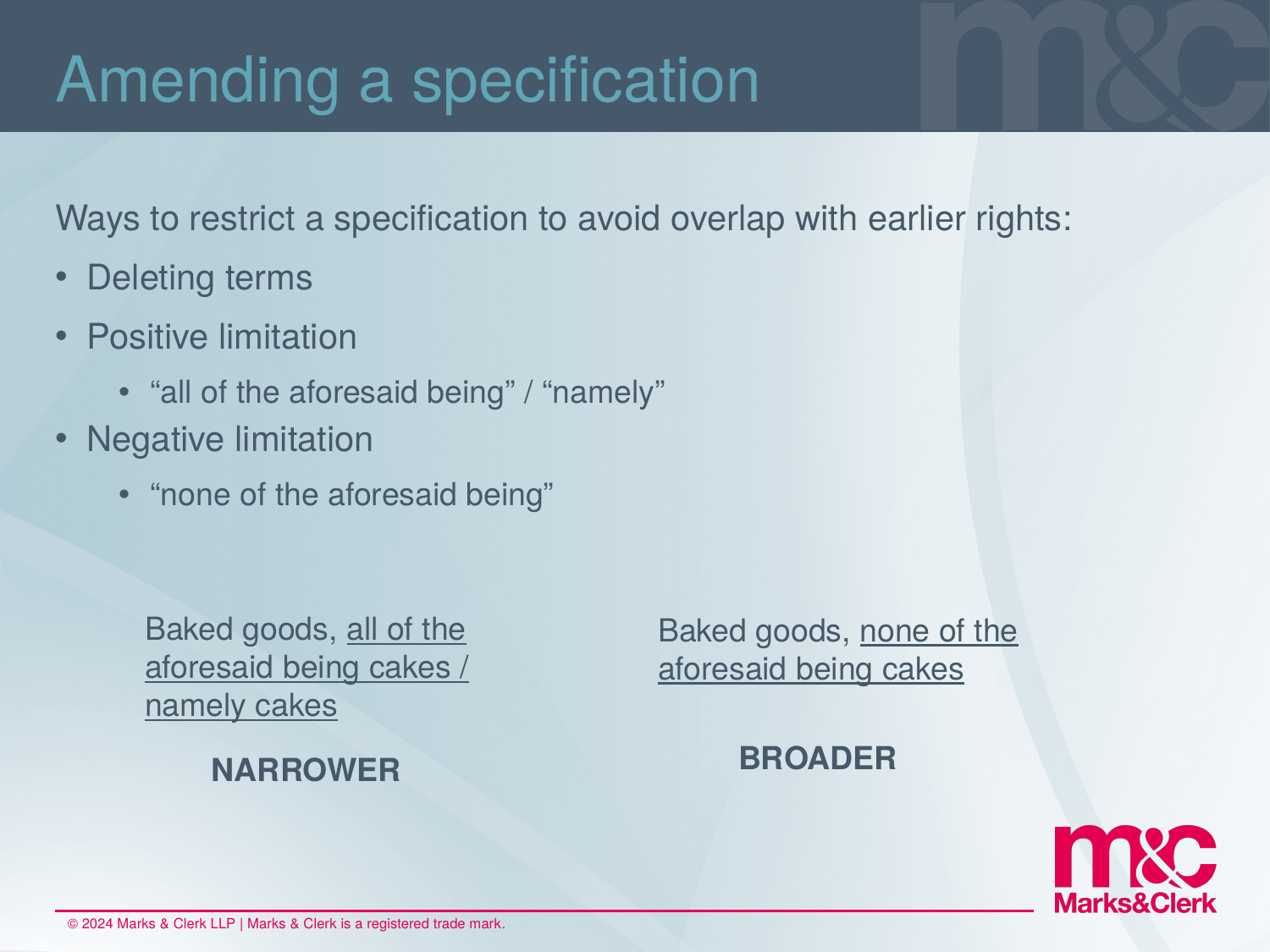

# Amending a specification
Ways to restrict a specification to avoid overlap with earlier rights:
Deleting terms
Positive limitation
“all of the aforesaid being” / “namely”
Negative limitation
“none of the aforesaid being”
Baked goods, all of the aforesaid being cakes / namely cakes

Baked goods, none of the aforesaid being cakes

BROADER
NARROWER